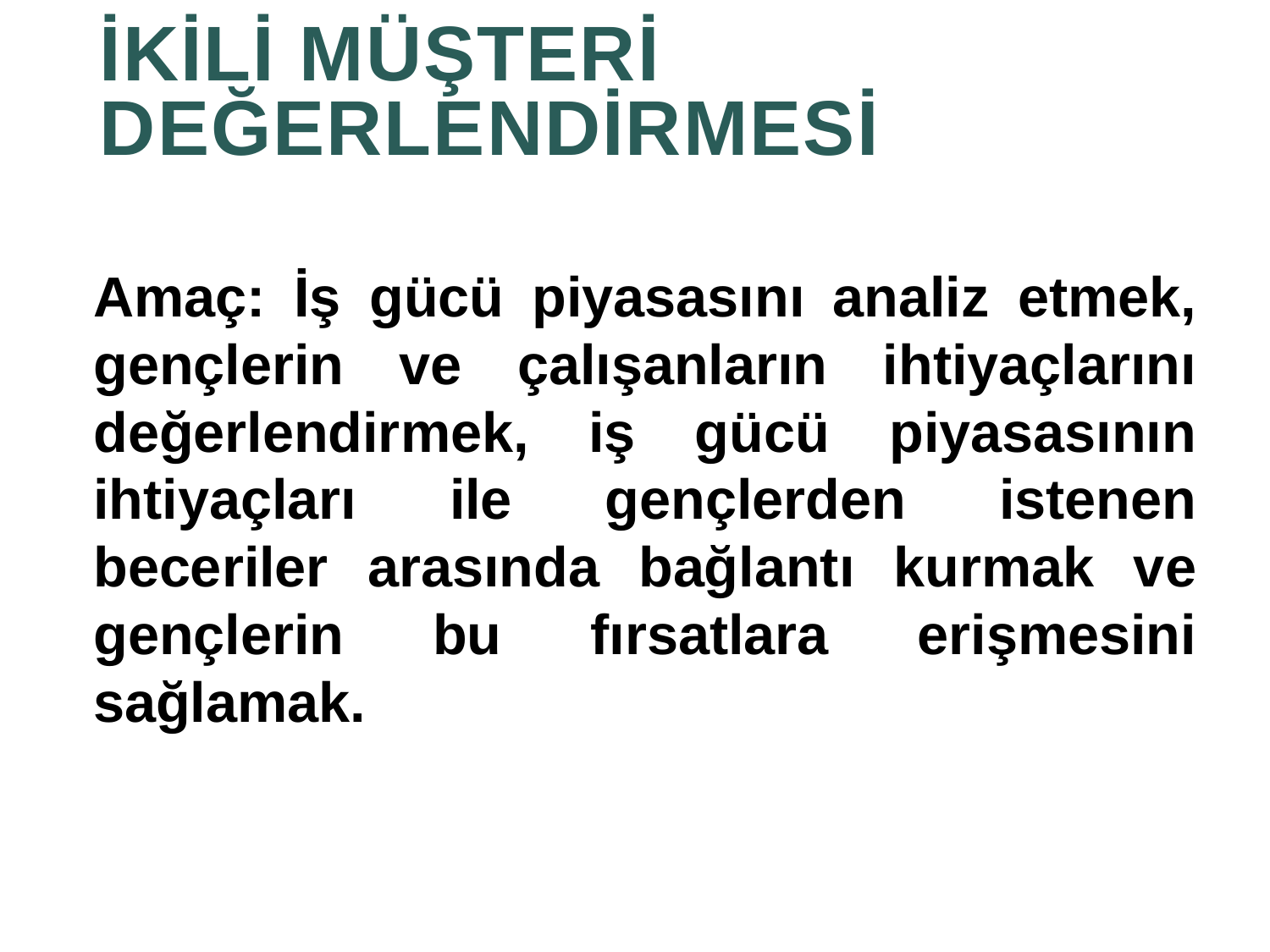

# İkili Müşteri Değerlendirmesi
Amaç: İş gücü piyasasını analiz etmek, gençlerin ve çalışanların ihtiyaçlarını değerlendirmek, iş gücü piyasasının ihtiyaçları ile gençlerden istenen beceriler arasında bağlantı kurmak ve gençlerin bu fırsatlara erişmesini sağlamak.